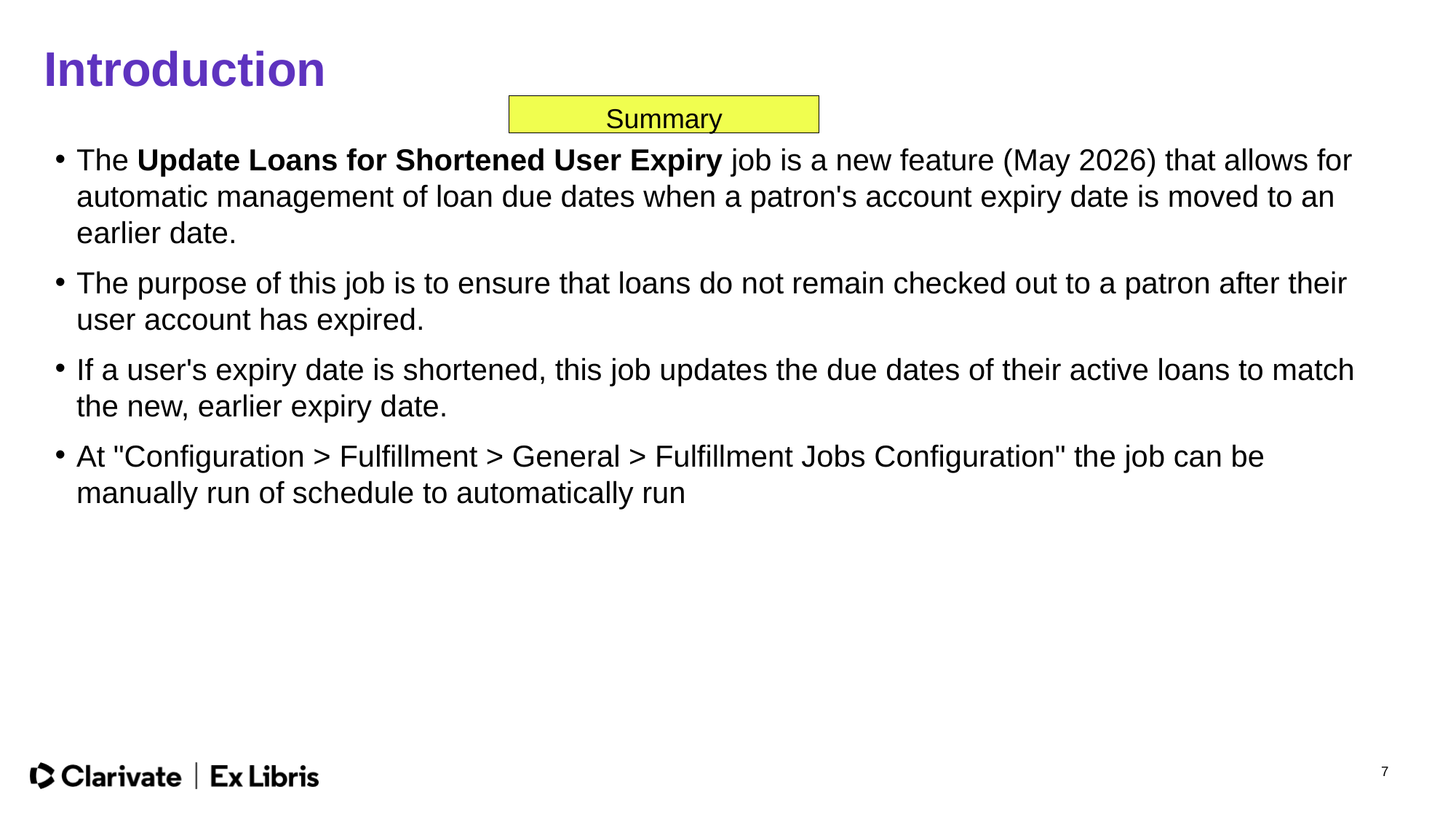

# Introduction
Summary
The Update Loans for Shortened User Expiry job is a new feature (May 2026) that allows for automatic management of loan due dates when a patron's account expiry date is moved to an earlier date.
The purpose of this job is to ensure that loans do not remain checked out to a patron after their user account has expired.
If a user's expiry date is shortened, this job updates the due dates of their active loans to match the new, earlier expiry date.
At "Configuration > Fulfillment > General > Fulfillment Jobs Configuration" the job can be manually run of schedule to automatically run
7